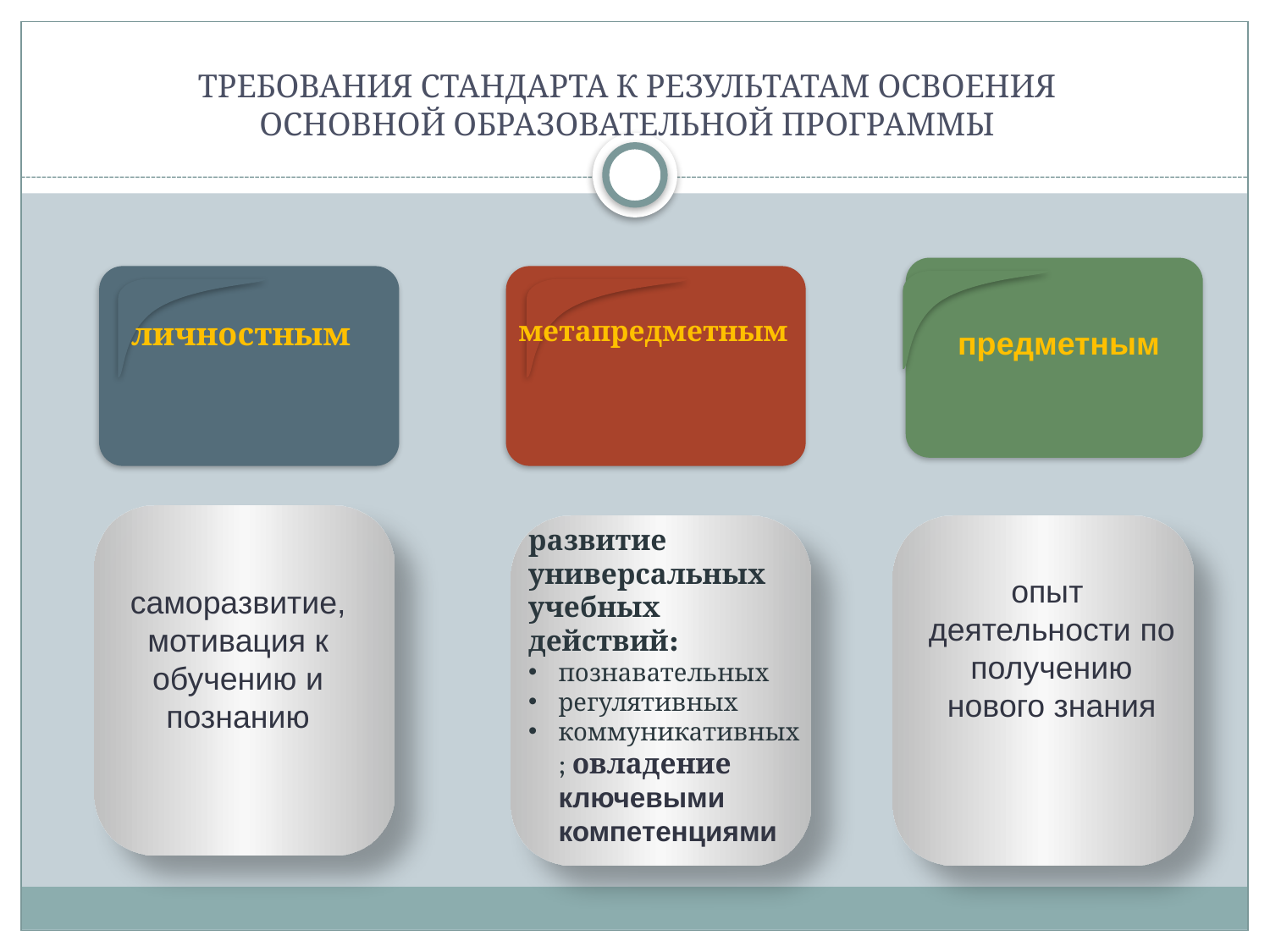

# ТРЕБОВАНИЯ СТАНДАРТА К РЕЗУЛЬТАТАМ ОСВОЕНИЯ ОСНОВНОЙ ОБРАЗОВАТЕЛЬНОЙ ПРОГРАММЫ

личностным
метапредметным
предметным
развитие универсальных учебных действий:
познавательных
регулятивных
коммуникативных; овладение ключевыми компетенциями

опыт  деятельности по получению нового знания
саморазвитие,мотивация к обучению и познанию